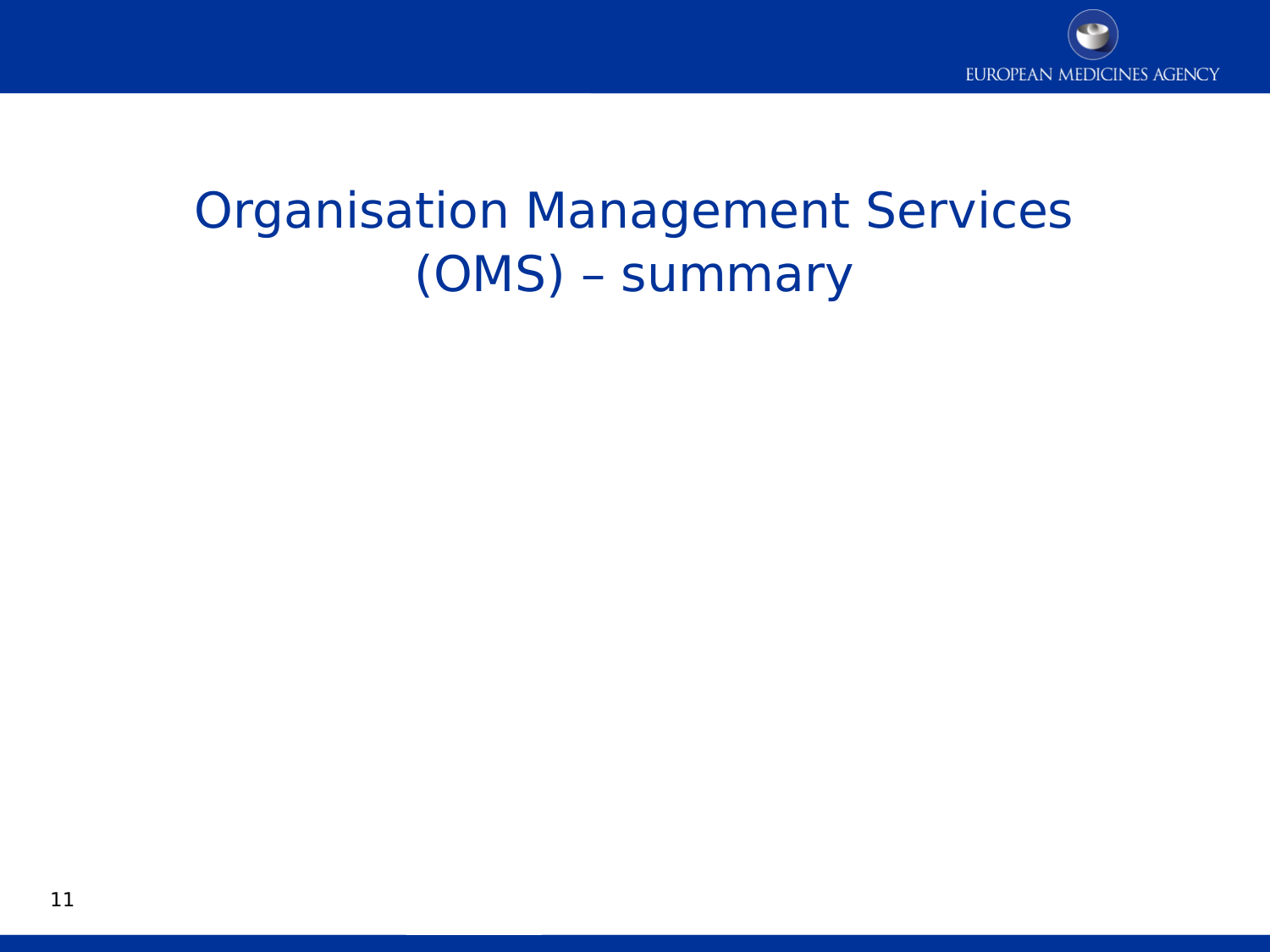

# Organisation Management Services (OMS) – summary
11